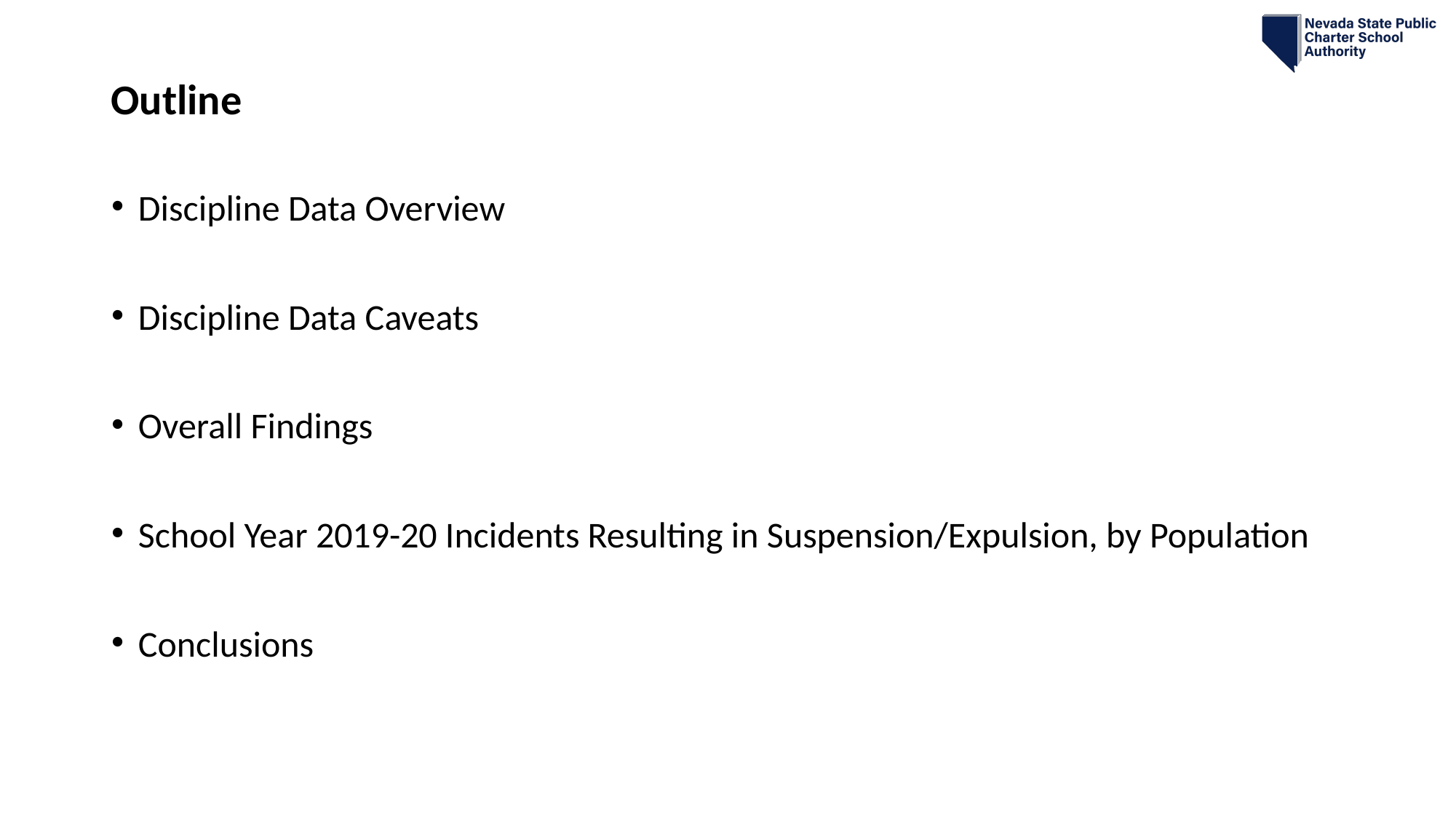

# Outline
Discipline Data Overview

Discipline Data Caveats

Overall Findings

School Year 2019-20 Incidents Resulting in Suspension/Expulsion, by Population

Conclusions